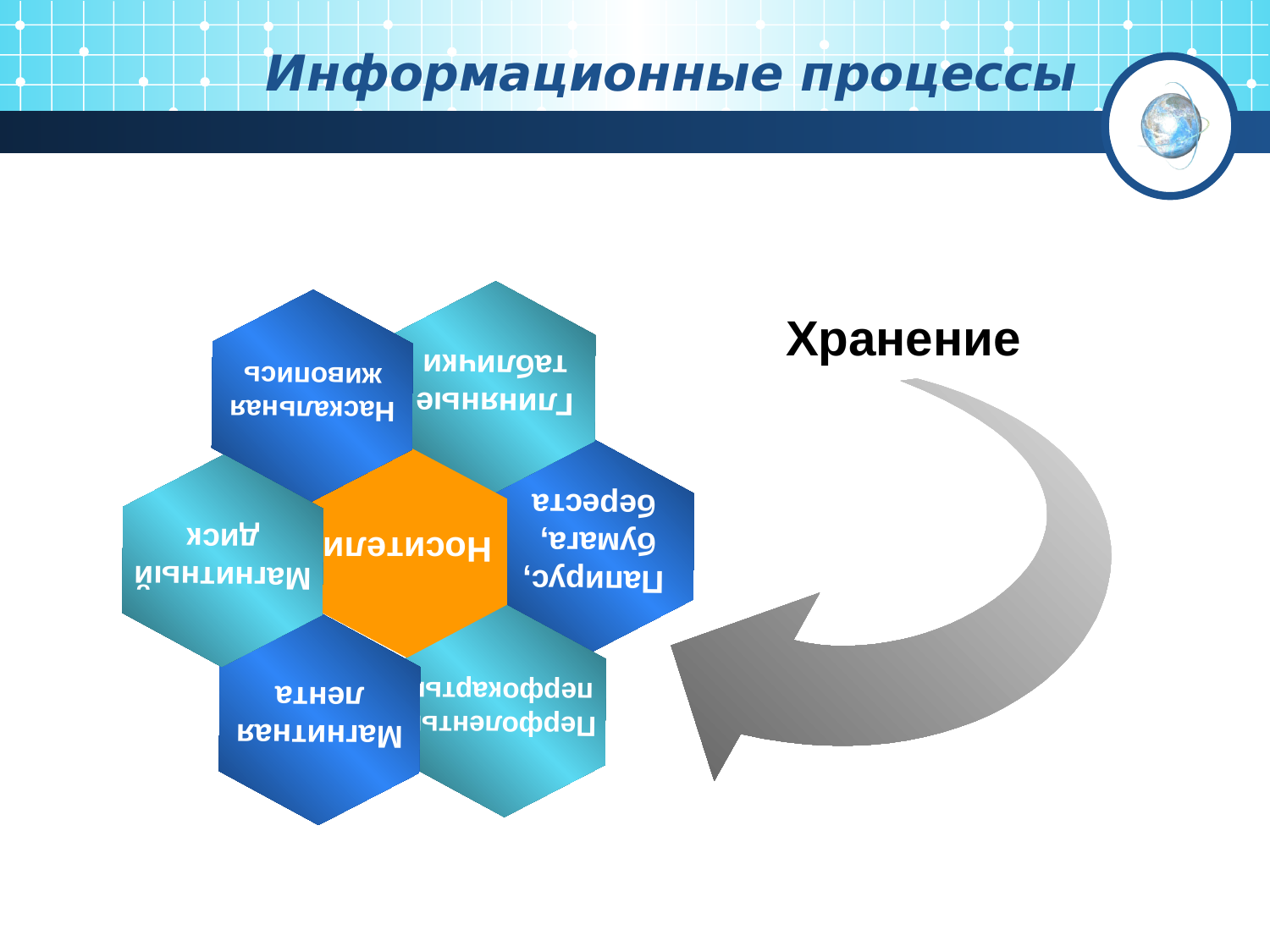

# Информационные процессы
Глиняные
таблички
Наскальная
живопись
Папирус,
бумага,
береста
Носители
Магнитный
диск
Перфоленты
перфокарты
Магнитная
лента

Хранение